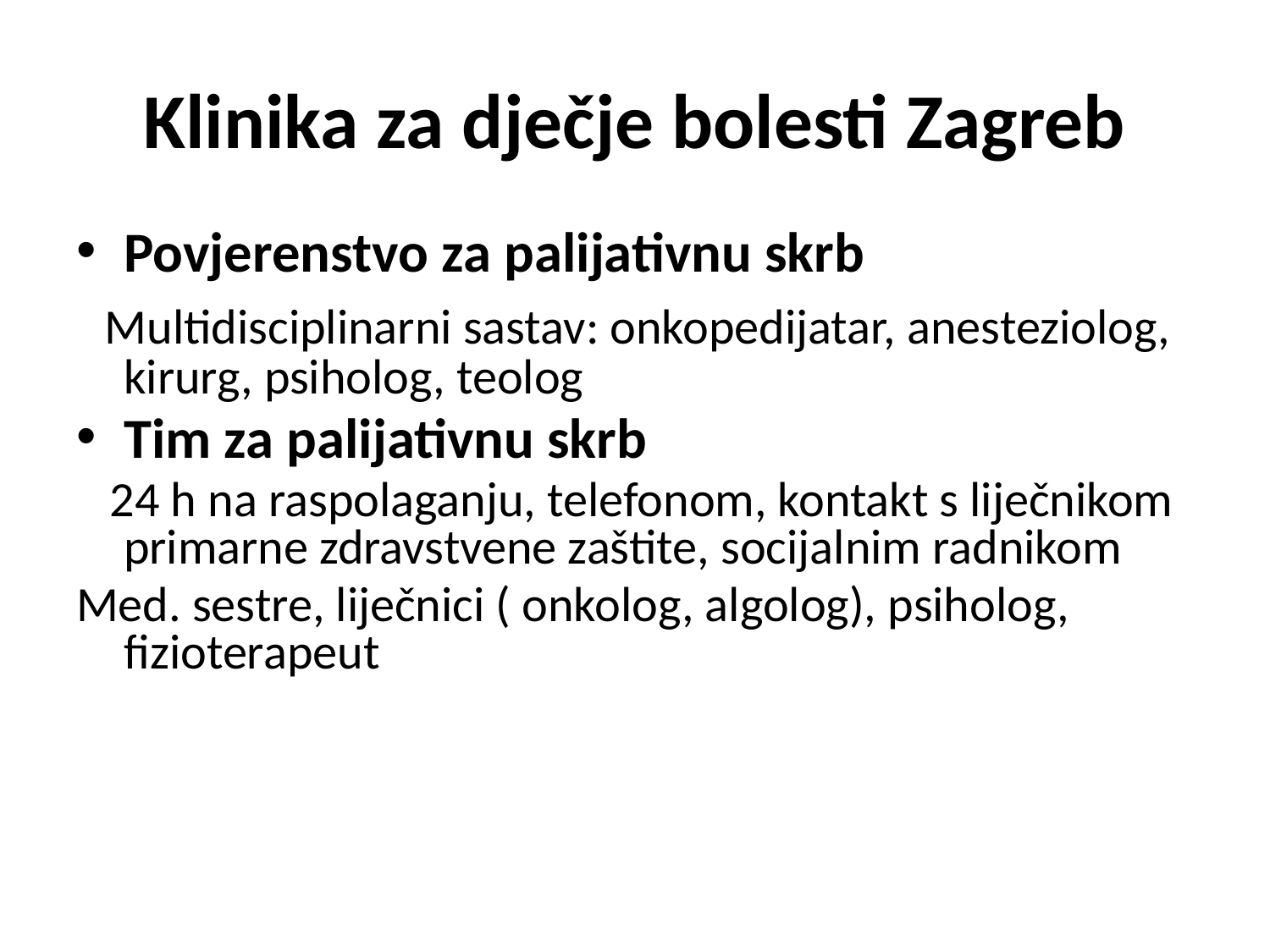

# Klinika za dječje bolesti Zagreb
Povjerenstvo za palijativnu skrb
  Multidisciplinarni sastav: onkopedijatar, anesteziolog, kirurg, psiholog, teolog
Tim za palijativnu skrb
   24 h na raspolaganju, telefonom, kontakt s liječnikom primarne zdravstvene zaštite, socijalnim radnikom
Med. sestre, liječnici ( onkolog, algolog), psiholog, fizioterapeut